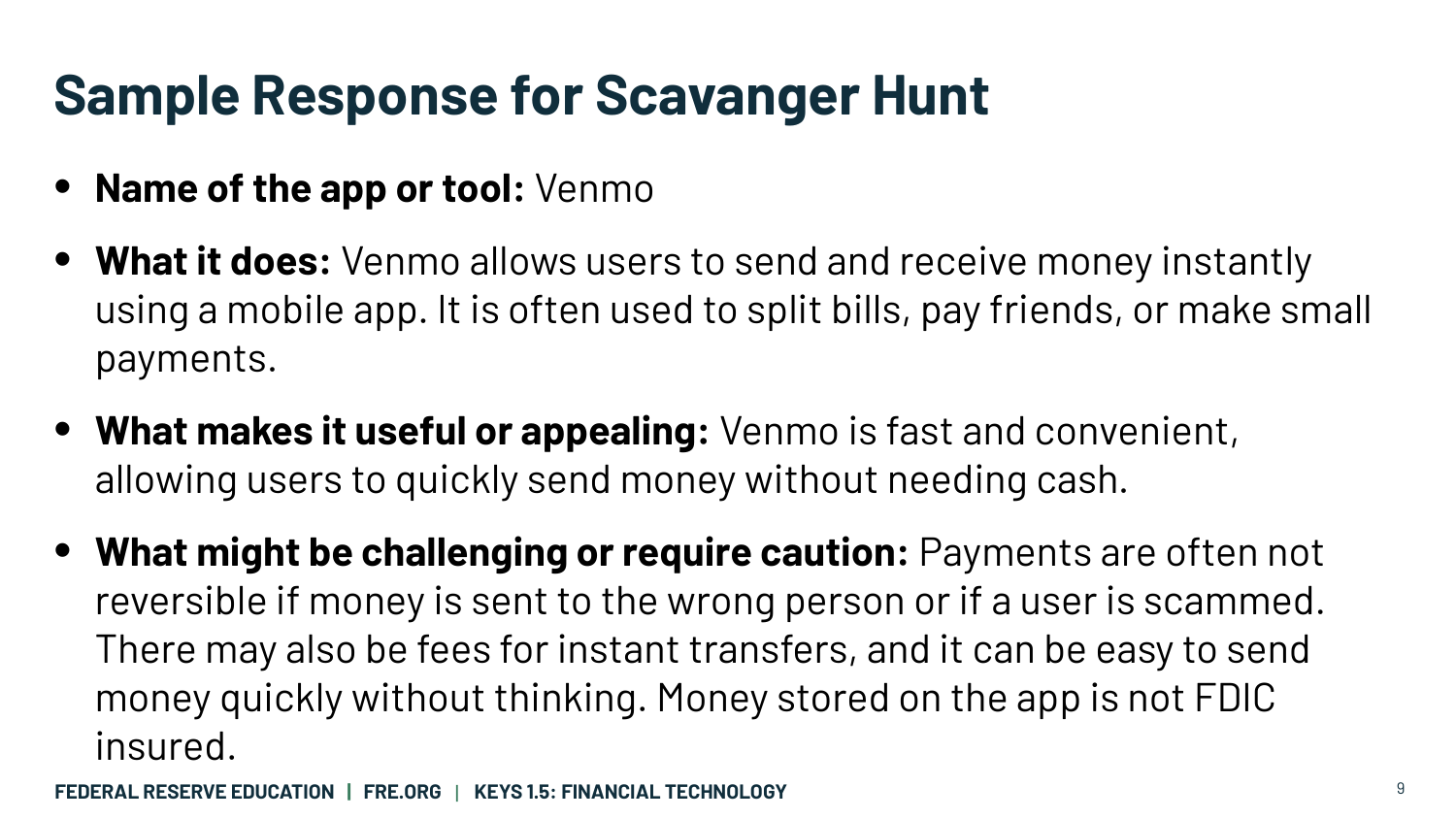

# Sample Response for Scavanger Hunt
Name of the app or tool: Venmo
What it does: Venmo allows users to send and receive money instantly using a mobile app. It is often used to split bills, pay friends, or make small payments.
What makes it useful or appealing: Venmo is fast and convenient, allowing users to quickly send money without needing cash.
What might be challenging or require caution: Payments are often not reversible if money is sent to the wrong person or if a user is scammed. There may also be fees for instant transfers, and it can be easy to send money quickly without thinking. Money stored on the app is not FDIC insured.